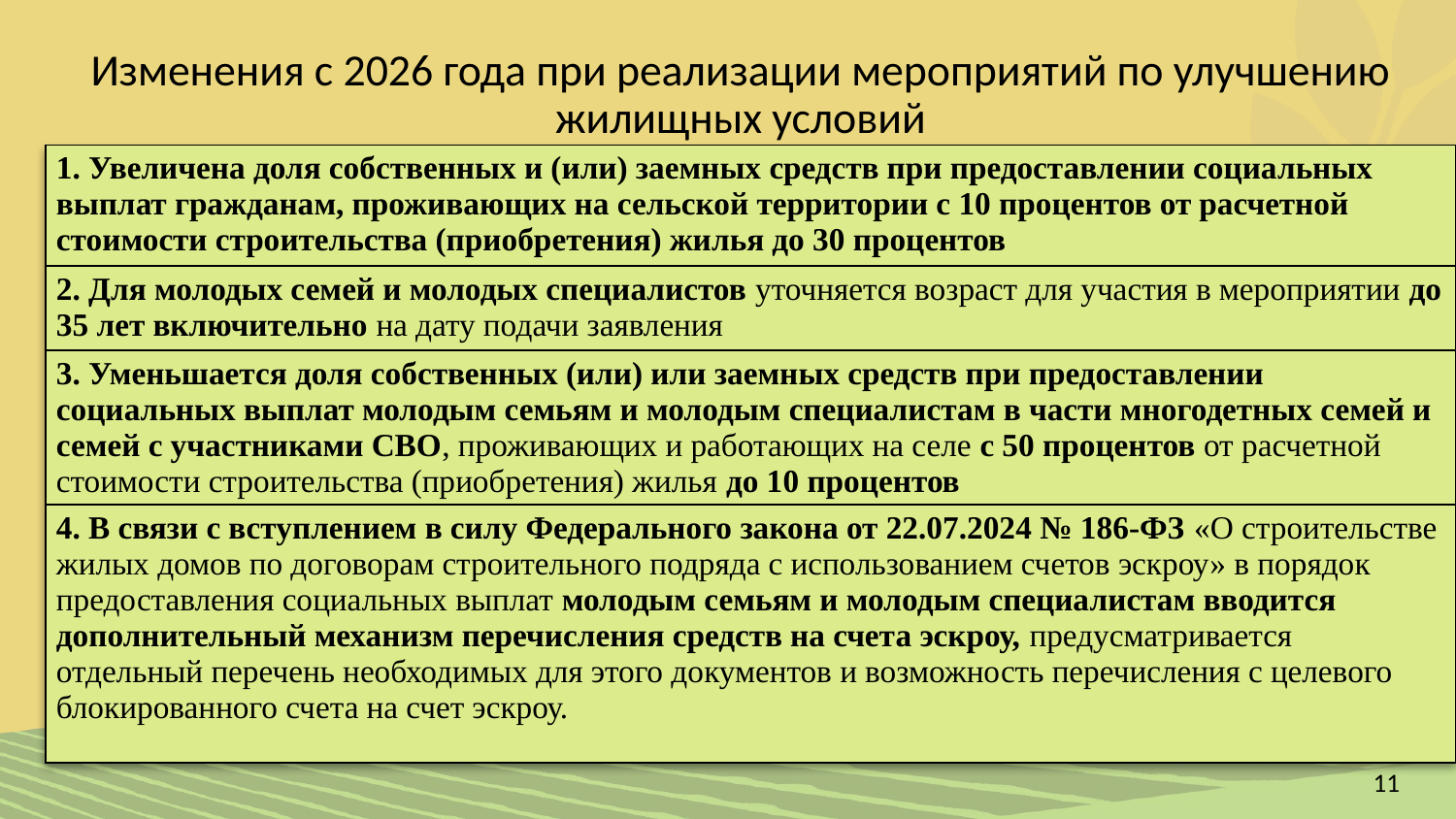

# Изменения с 2026 года при реализации мероприятий по улучшению жилищных условий
| 1. Увеличена доля собственных и (или) заемных средств при предоставлении социальных выплат гражданам, проживающих на сельской территории с 10 процентов от расчетной стоимости строительства (приобретения) жилья до 30 процентов |
| --- |
| 2. Для молодых семей и молодых специалистов уточняется возраст для участия в мероприятии до 35 лет включительно на дату подачи заявления |
| 3. Уменьшается доля собственных (или) или заемных средств при предоставлении социальных выплат молодым семьям и молодым специалистам в части многодетных семей и семей с участниками СВО, проживающих и работающих на селе с 50 процентов от расчетной стоимости строительства (приобретения) жилья до 10 процентов |
| 4. В связи с вступлением в силу Федерального закона от 22.07.2024 № 186-ФЗ «О строительстве жилых домов по договорам строительного подряда с использованием счетов эскроу» в порядок предоставления социальных выплат молодым семьям и молодым специалистам вводится дополнительный механизм перечисления средств на счета эскроу, предусматривается отдельный перечень необходимых для этого документов и возможность перечисления с целевого блокированного счета на счет эскроу. |

11